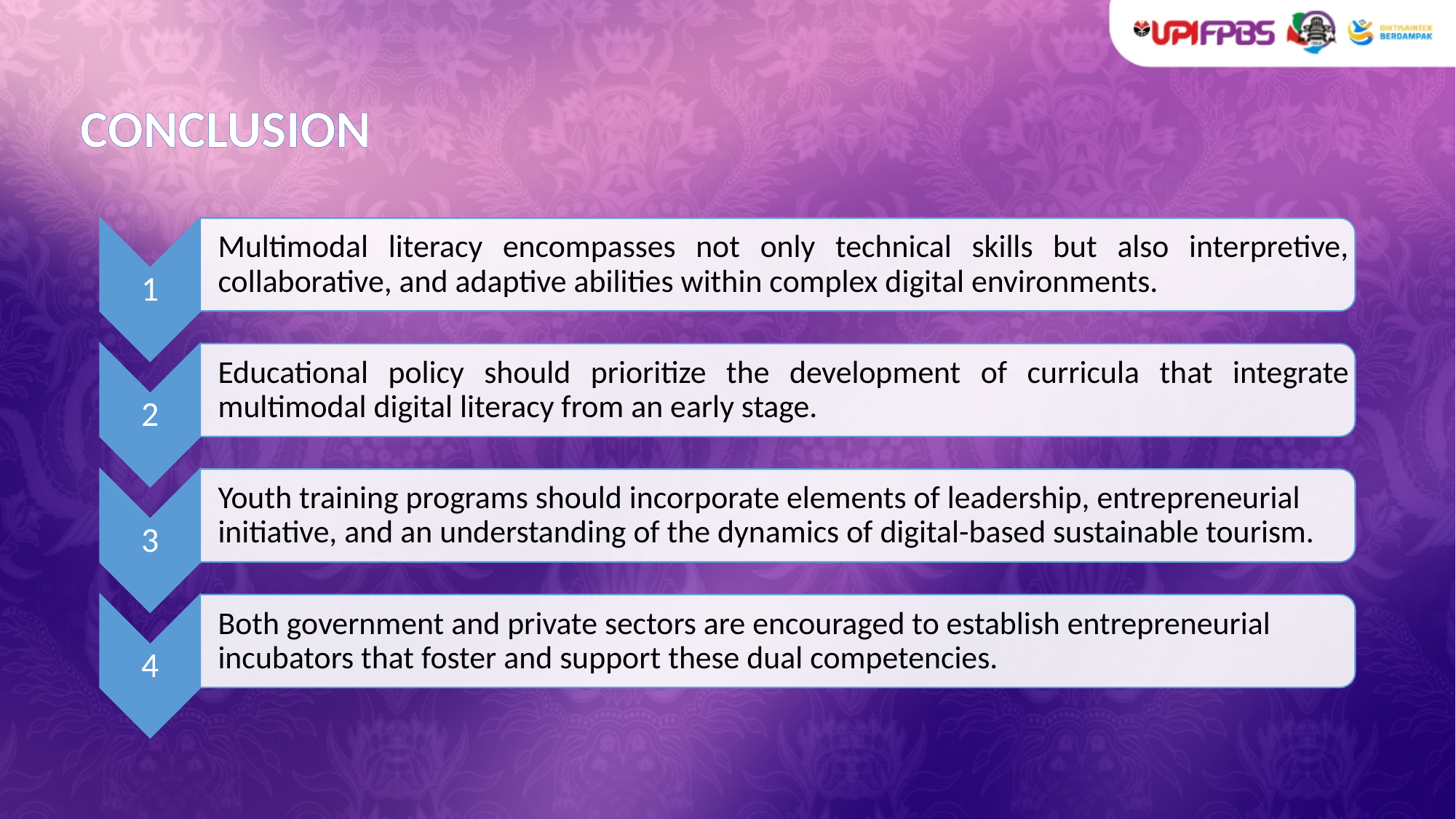

# CONCLUSION
1
Multimodal literacy encompasses not only technical skills but also interpretive, collaborative, and adaptive abilities within complex digital environments.
2
Educational policy should prioritize the development of curricula that integrate multimodal digital literacy from an early stage.
3
Youth training programs should incorporate elements of leadership, entrepreneurial initiative, and an understanding of the dynamics of digital-based sustainable tourism.
4
Both government and private sectors are encouraged to establish entrepreneurial incubators that foster and support these dual competencies.